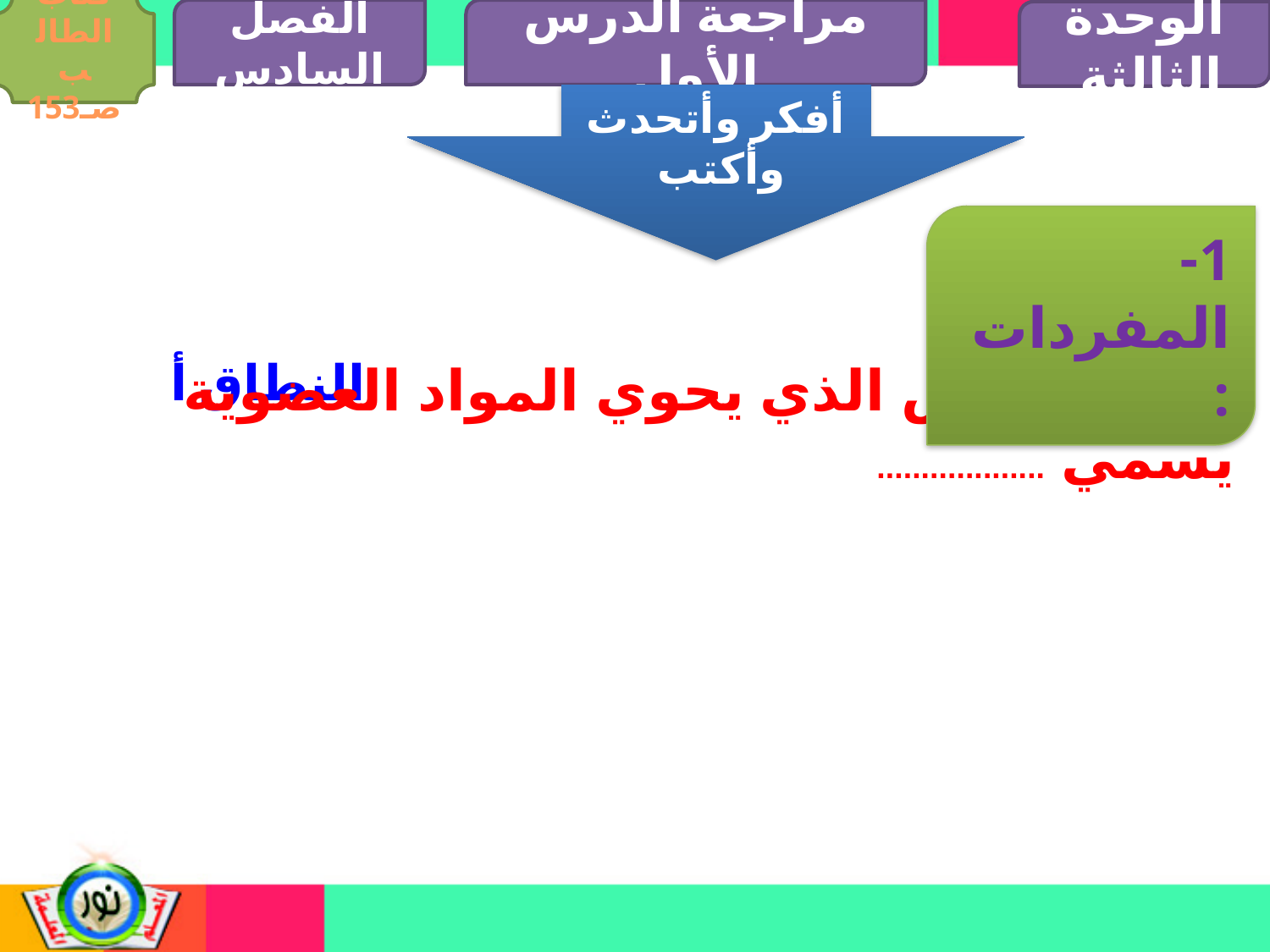

الفصل السادس
مراجعة الدرس الأول
كتاب الطالب صـ153
الوحدة الثالثة
أفكر وأتحدث وأكتب
1- المفردات :
النطاق أ
نطاق الأرض الذي يحوي المواد العضوية يسمي ...................